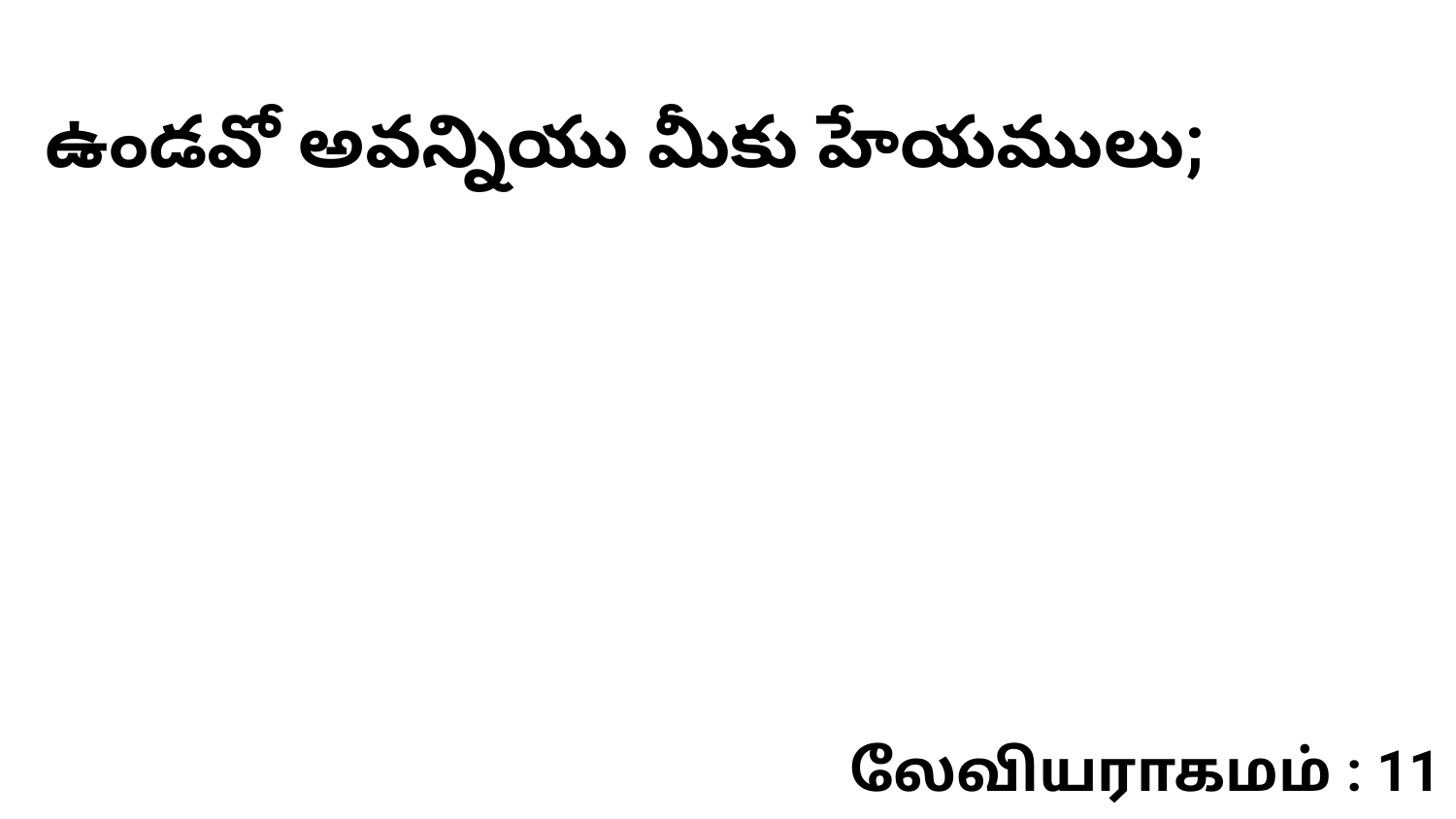

ఉండవో అవన్నియు మీకు హేయములు;
லேவியராகமம் : 11